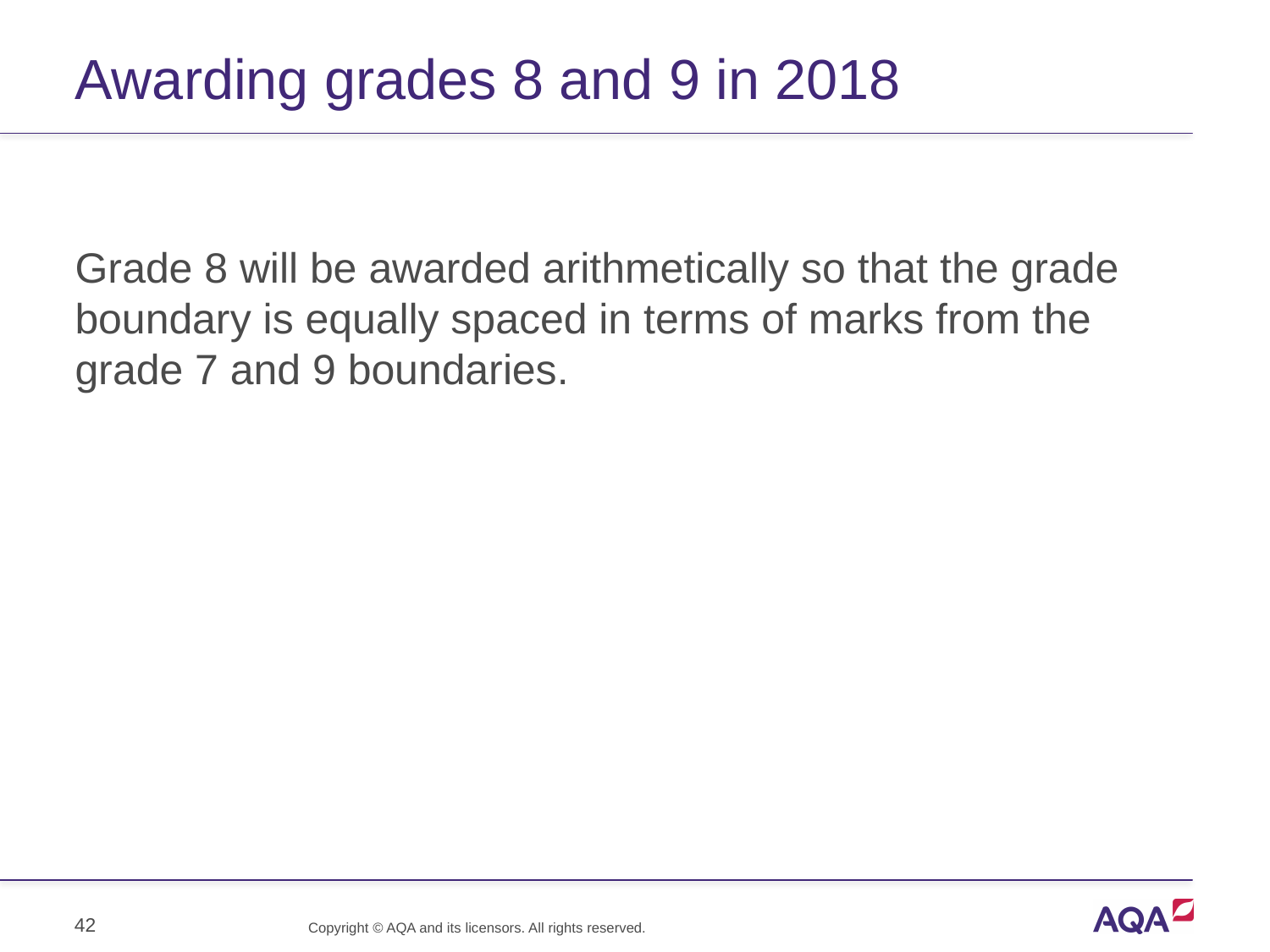

# Awarding grades 8 and 9 in 2018
Grade 8 will be awarded arithmetically so that the grade boundary is equally spaced in terms of marks from the grade 7 and 9 boundaries.

42
Copyright © AQA and its licensors. All rights reserved.